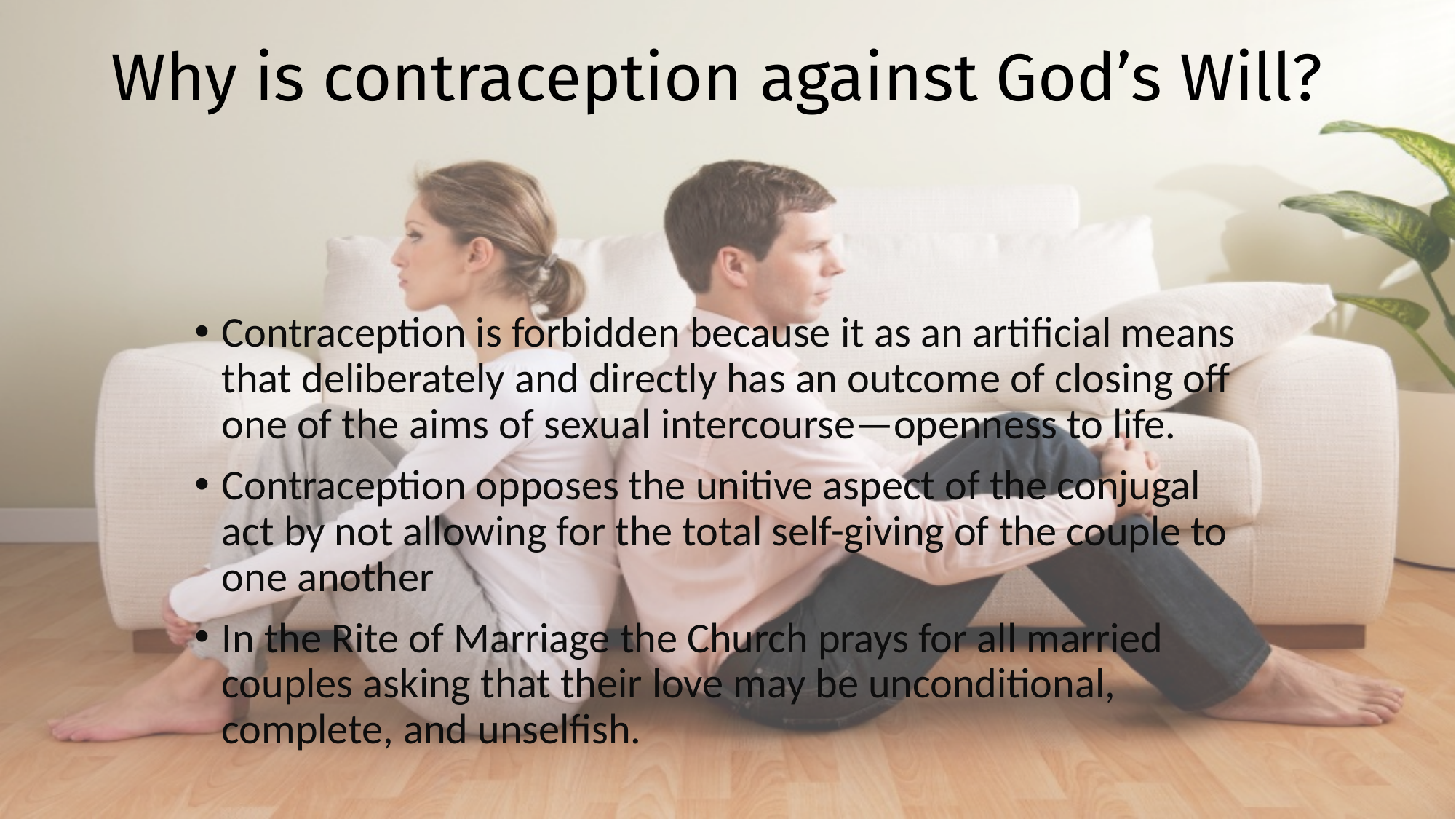

# Why is contraception against God’s Will?
Contraception is forbidden because it as an artificial means that deliberately and directly has an outcome of closing off one of the aims of sexual intercourse—openness to life.
Contraception opposes the unitive aspect of the conjugal act by not allowing for the total self-giving of the couple to one another
In the Rite of Marriage the Church prays for all married couples asking that their love may be unconditional, complete, and unselfish.